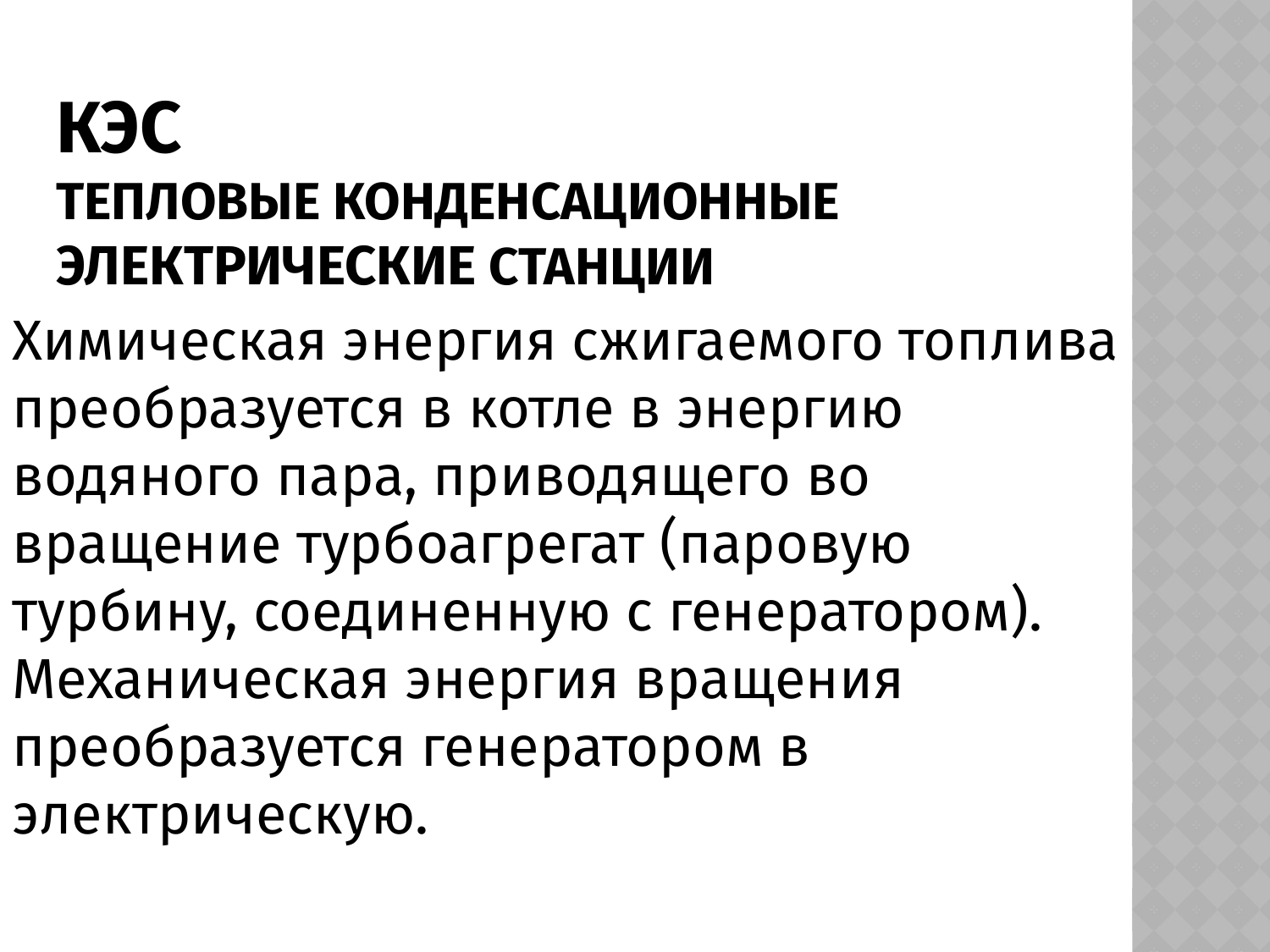

# КЭС Тепловые конденсационные электрические станции
Химическая энергия сжигаемого топлива преобразуется в котле в энергию водяного пара, приводящего во вращение турбоагрегат (паровую турбину, соединенную с генератором). Механическая энергия вращения преобразуется генератором в электрическую.